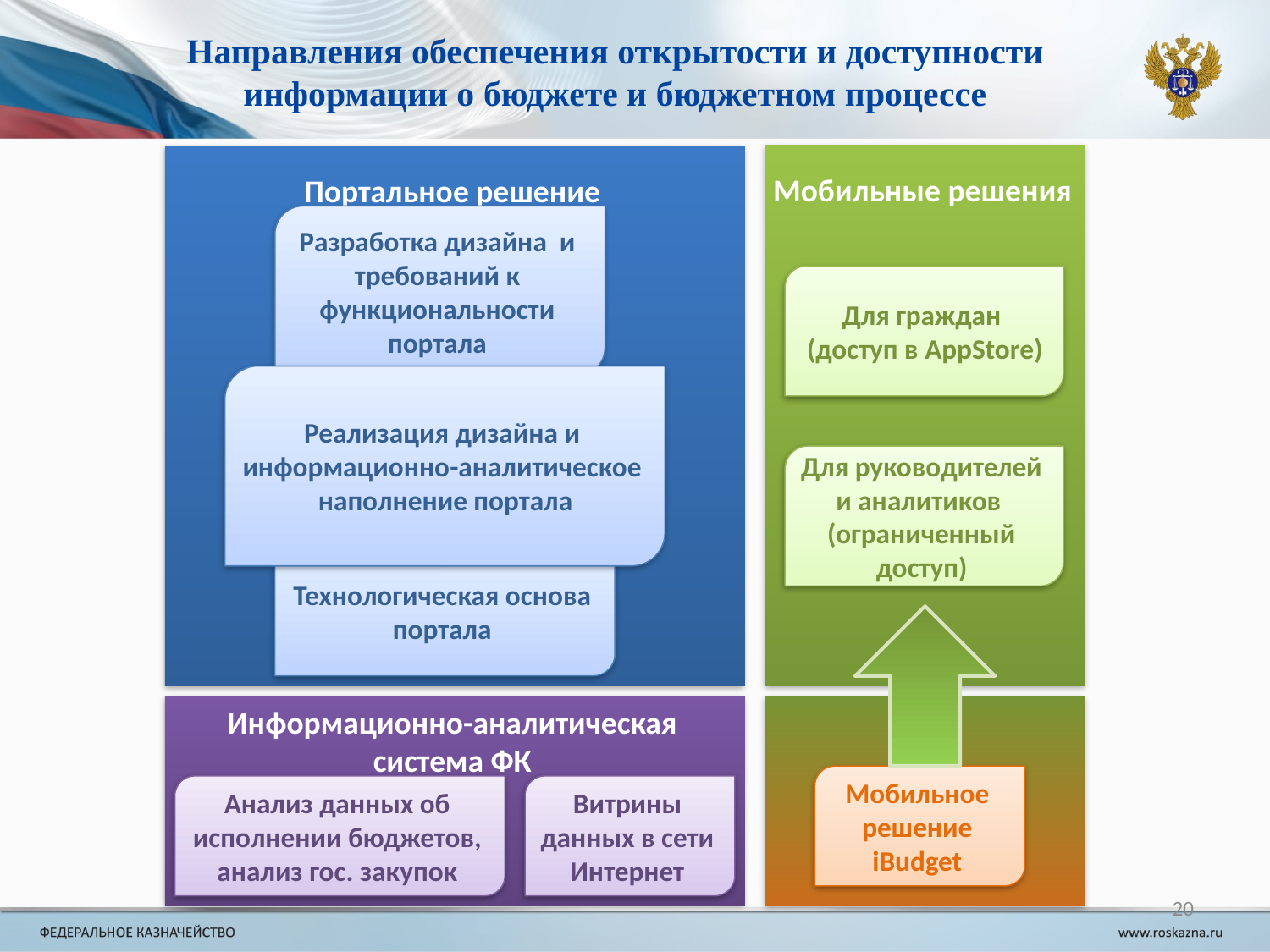

Направления обеспечения открытости и доступности информации о бюджете и бюджетном процессе
Мобильные решения
Портальное решение
Разработка дизайна  и требований к функциональности портала
Для граждан
 (доступ в AppStore)
Реализация дизайна и информационно-аналитическое  наполнение портала
Для руководителей и аналитиков
(ограниченный доступ)
Технологическая основа портала

Информационно-аналитическая система ФК

Мобильное решение iBudget
Анализ данных об исполнении бюджетов, анализ гос. закупок
Витрины данных в сети Интернет
20